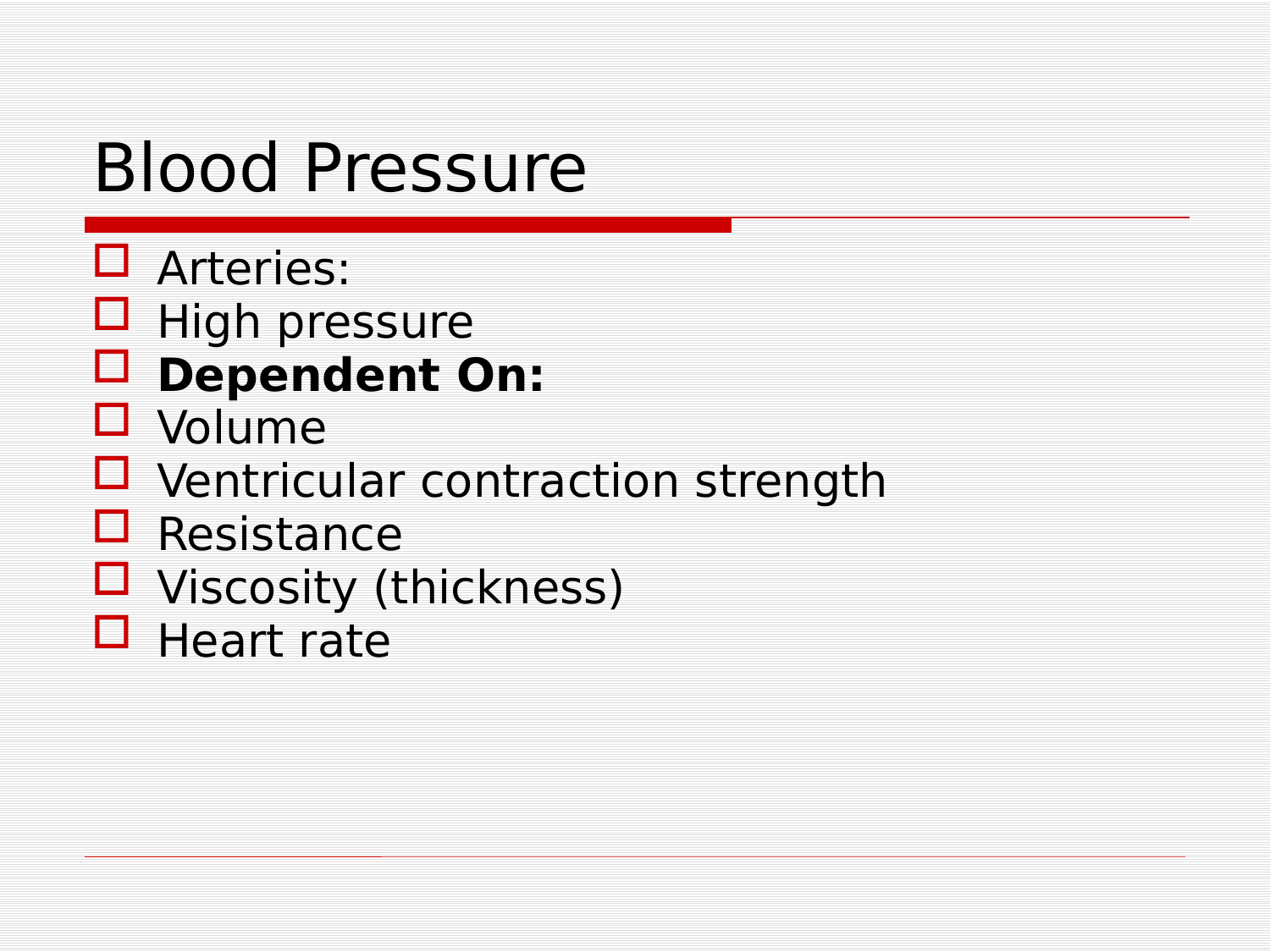

# Blood Pressure
Arteries:
High pressure
Dependent On:
Volume
Ventricular contraction strength
Resistance
Viscosity (thickness)
Heart rate